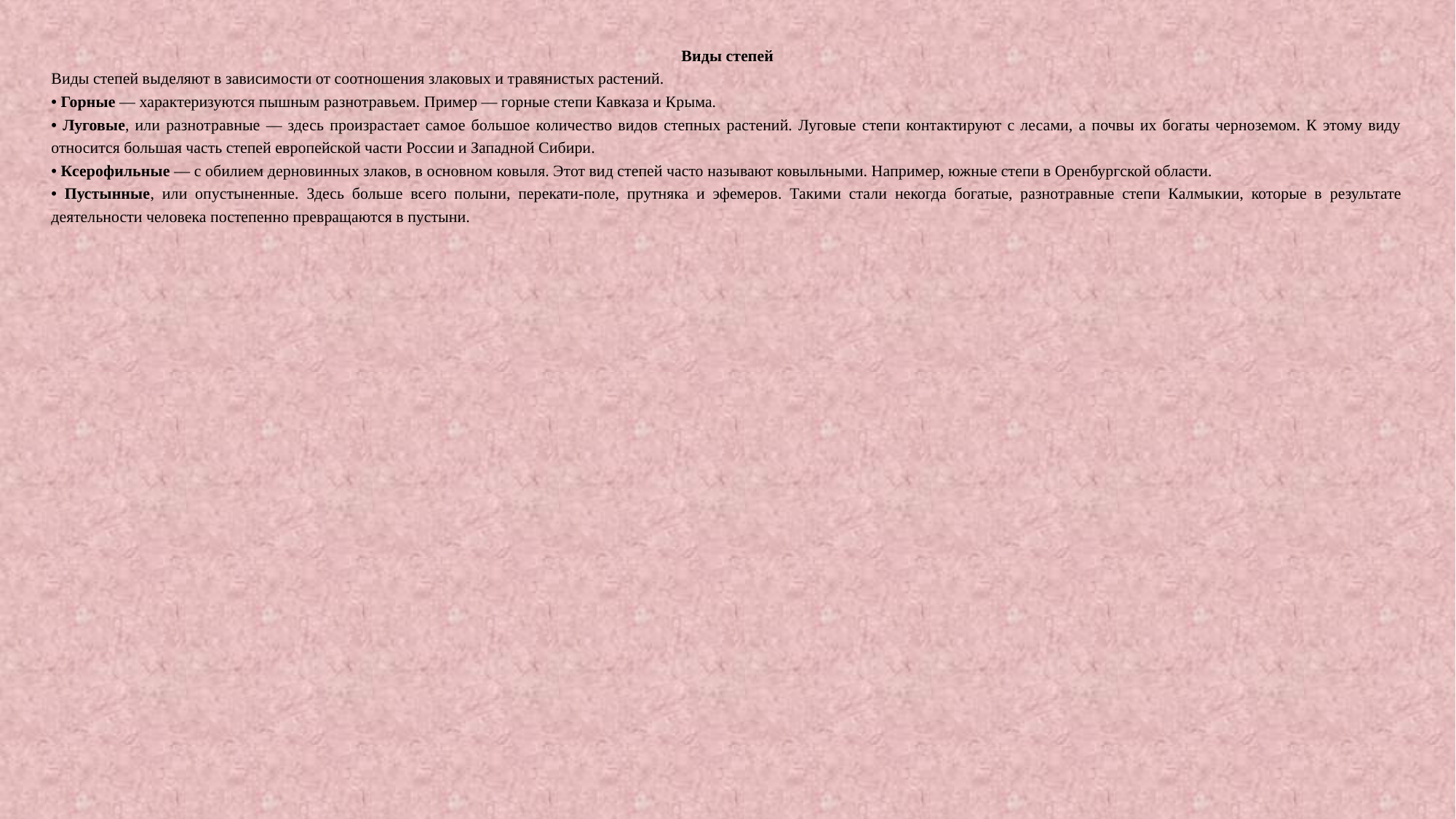

Виды степей
Виды степей выделяют в зависимости от соотношения злаковых и травянистых растений.
• Горные — характеризуются пышным разнотравьем. Пример — горные степи Кавказа и Крыма.
• Луговые, или разнотравные — здесь произрастает самое большое количество видов степных растений. Луговые степи контактируют с лесами, а почвы их богаты черноземом. К этому виду относится большая часть степей европейской части России и Западной Сибири.
• Ксерофильные — с обилием дерновинных злаков, в основном ковыля. Этот вид степей часто называют ковыльными. Например, южные степи в Оренбургской области.
• Пустынные, или опустыненные. Здесь больше всего полыни, перекати-поле, прутняка и эфемеров. Такими стали некогда богатые, разнотравные степи Калмыкии, которые в результате деятельности человека постепенно превращаются в пустыни.